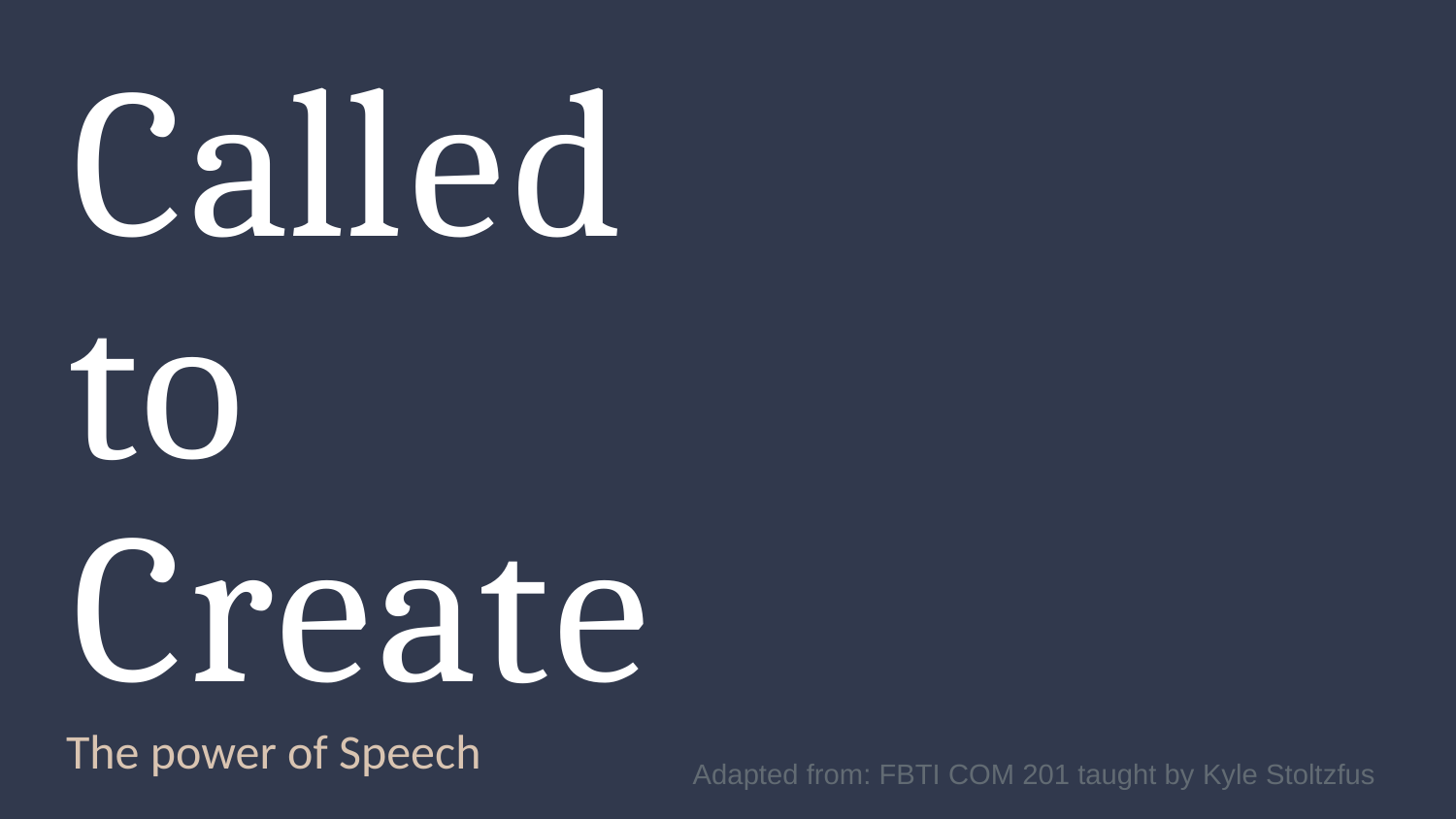

# Called to Create
The power of Speech